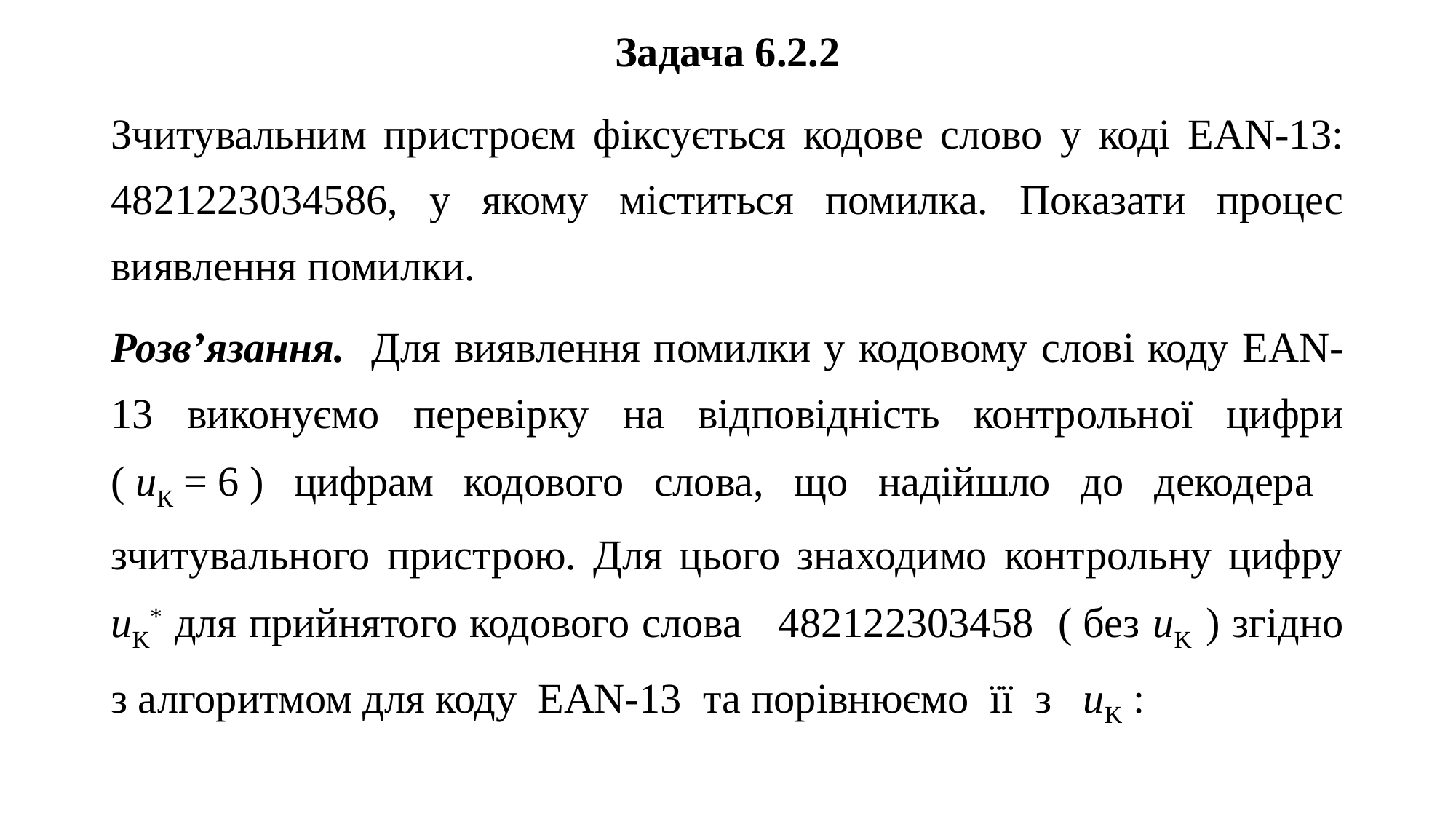

Задача 6.2.2
Зчитувальним пристроєм фіксується кодове слово у коді EAN-13: 4821223034586, у якому міститься помилка. Показати процес виявлення помилки.
Розв’язання.  Для виявлення помилки у кодовому слові коду EAN-13 виконуємо перевірку на відповідність контрольної цифри ( uК = 6 ) цифрам кодового слова, що надійшло до декодера  зчитувального пристрою. Для цього знаходимо контрольну цифру uK* для прийнятого кодового слова   482122303458  ( без uK  ) згідно з алгоритмом для коду  EAN-13  та порівнюємо  її  з   uK :